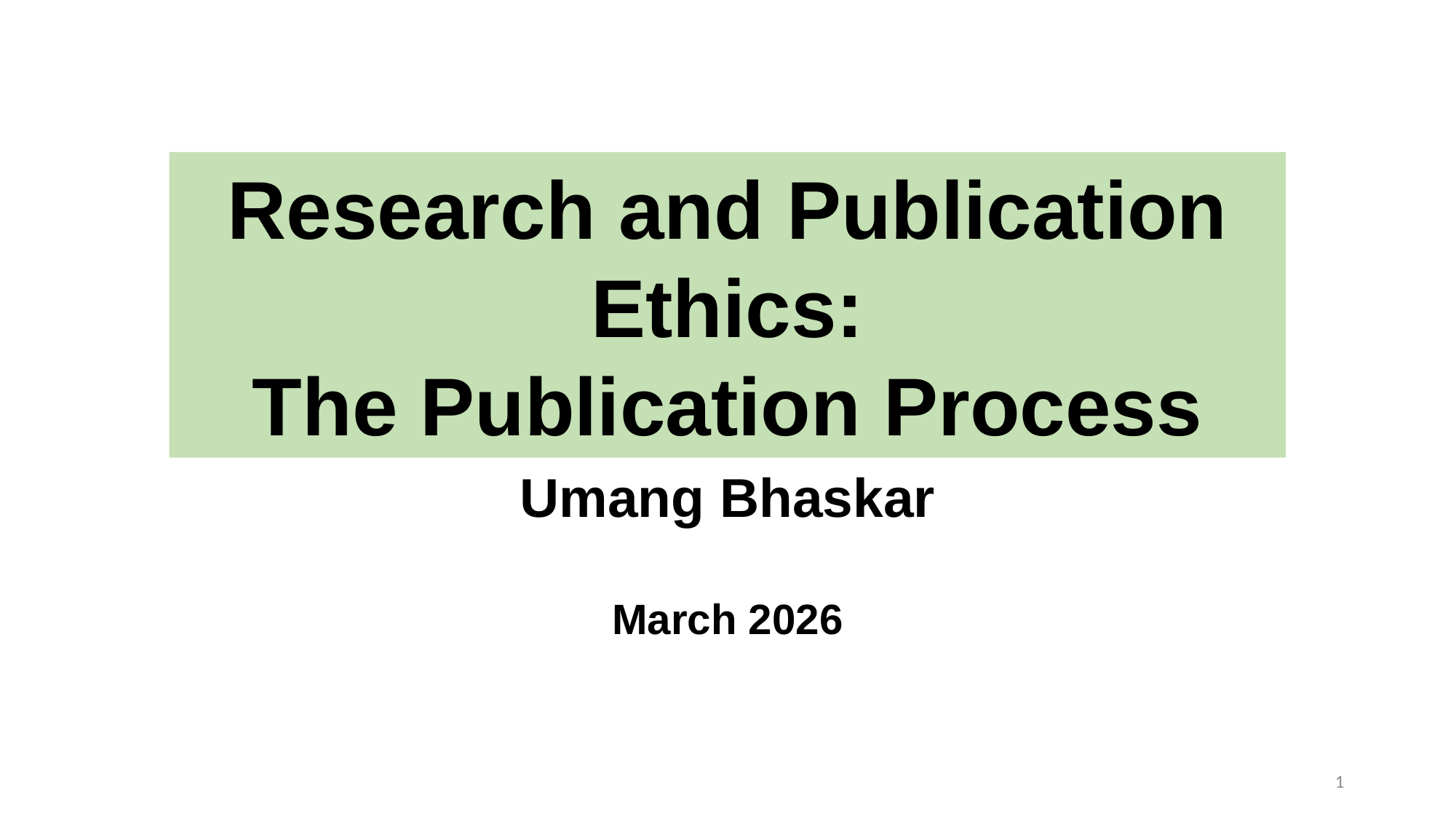

Research and Publication Ethics:
The Publication Process
Umang Bhaskar
March 2026
1